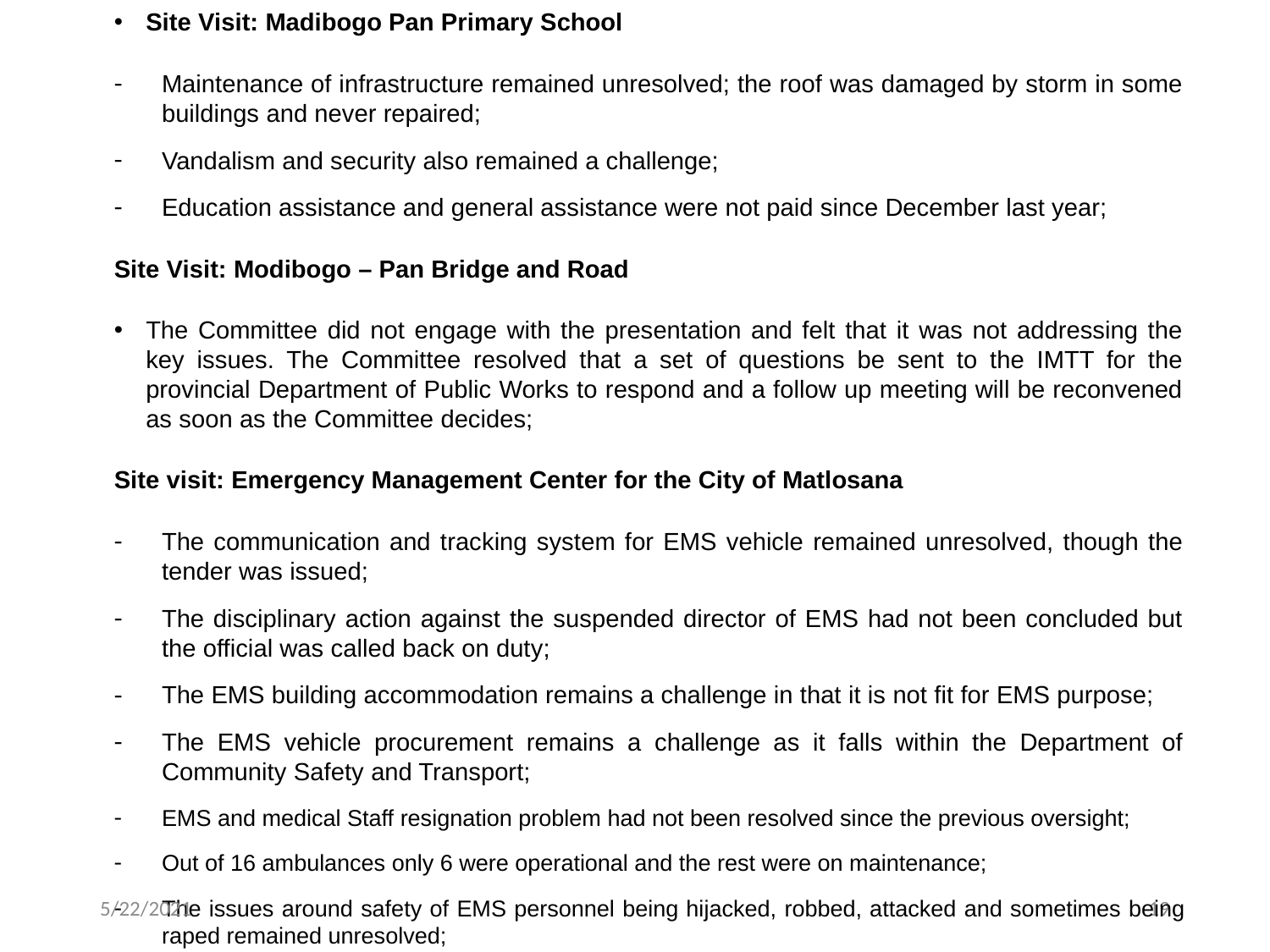

Site Visit: Madibogo Pan Primary School
Maintenance of infrastructure remained unresolved; the roof was damaged by storm in some buildings and never repaired;
Vandalism and security also remained a challenge;
Education assistance and general assistance were not paid since December last year;
Site Visit: Modibogo – Pan Bridge and Road
The Committee did not engage with the presentation and felt that it was not addressing the key issues. The Committee resolved that a set of questions be sent to the IMTT for the provincial Department of Public Works to respond and a follow up meeting will be reconvened as soon as the Committee decides;
Site visit: Emergency Management Center for the City of Matlosana
The communication and tracking system for EMS vehicle remained unresolved, though the tender was issued;
The disciplinary action against the suspended director of EMS had not been concluded but the official was called back on duty;
The EMS building accommodation remains a challenge in that it is not fit for EMS purpose;
The EMS vehicle procurement remains a challenge as it falls within the Department of Community Safety and Transport;
EMS and medical Staff resignation problem had not been resolved since the previous oversight;
Out of 16 ambulances only 6 were operational and the rest were on maintenance;
The issues around safety of EMS personnel being hijacked, robbed, attacked and sometimes being raped remained unresolved;

5/22/2021
19